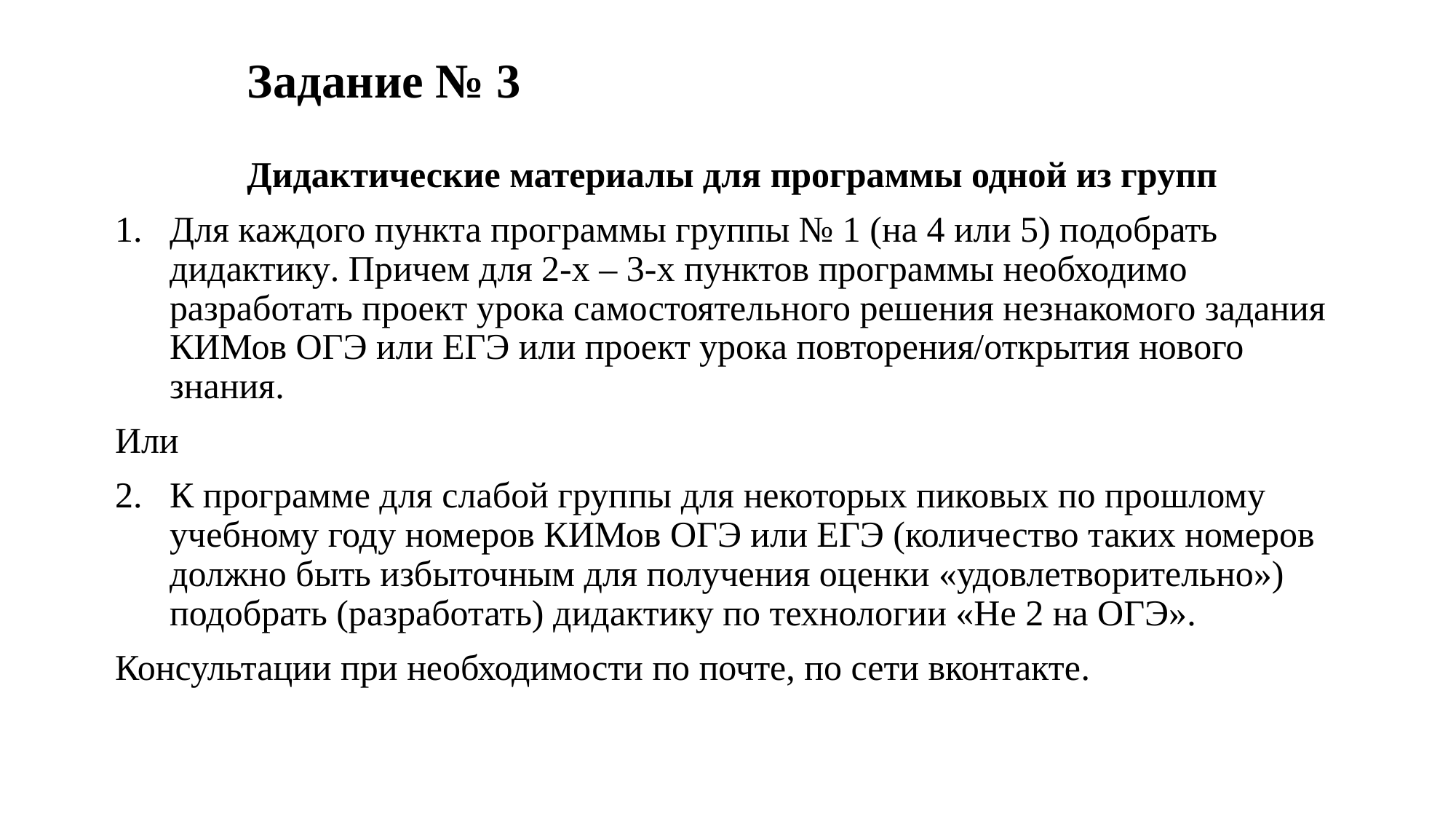

# Задание № 3
Дидактические материалы для программы одной из групп
Для каждого пункта программы группы № 1 (на 4 или 5) подобрать дидактику. Причем для 2-х – 3-х пунктов программы необходимо разработать проект урока самостоятельного решения незнакомого задания КИМов ОГЭ или ЕГЭ или проект урока повторения/открытия нового знания.
Или
К программе для слабой группы для некоторых пиковых по прошлому учебному году номеров КИМов ОГЭ или ЕГЭ (количество таких номеров должно быть избыточным для получения оценки «удовлетворительно») подобрать (разработать) дидактику по технологии «Не 2 на ОГЭ».
Консультации при необходимости по почте, по сети вконтакте.